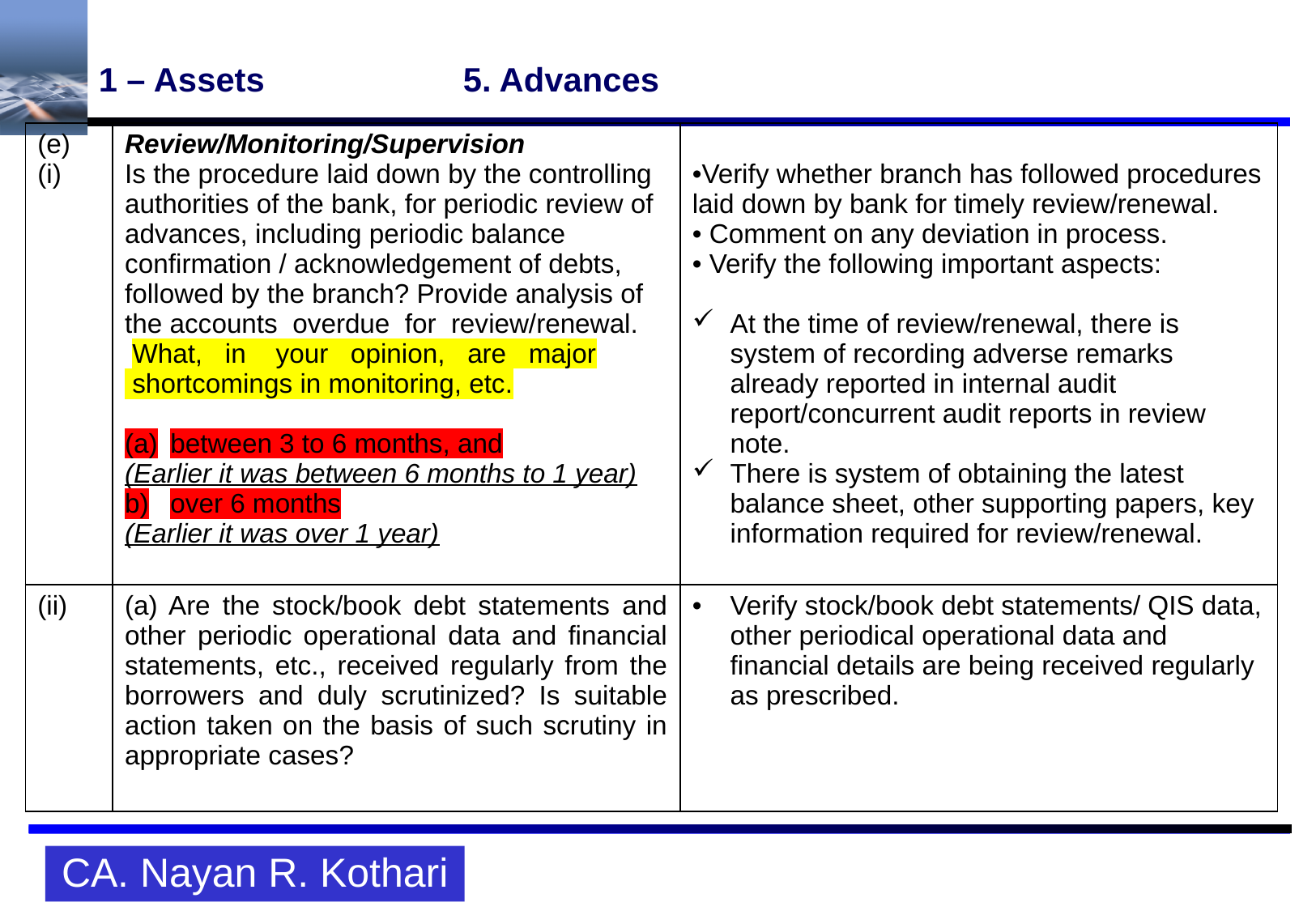

# 1 – Assets		5. Advances
| (e) (i) | Review/Monitoring/Supervision Is the procedure laid down by the controlling authorities of the bank, for periodic review of advances, including periodic balance confirmation / acknowledgement of debts, followed by the branch? Provide analysis of the accounts overdue for review/renewal. What, in your opinion, are major shortcomings in monitoring, etc. between 3 to 6 months, and (Earlier it was between 6 months to 1 year) over 6 months (Earlier it was over 1 year) | •Verify whether branch has followed procedures laid down by bank for timely review/renewal. • Comment on any deviation in process. • Verify the following important aspects: At the time of review/renewal, there is system of recording adverse remarks already reported in internal audit report/concurrent audit reports in review note. There is system of obtaining the latest balance sheet, other supporting papers, key information required for review/renewal. |
| --- | --- | --- |
| (ii) | (a) Are the stock/book debt statements and other periodic operational data and financial statements, etc., received regularly from the borrowers and duly scrutinized? Is suitable action taken on the basis of such scrutiny in appropriate cases? | Verify stock/book debt statements/ QIS data, other periodical operational data and financial details are being received regularly as prescribed. |